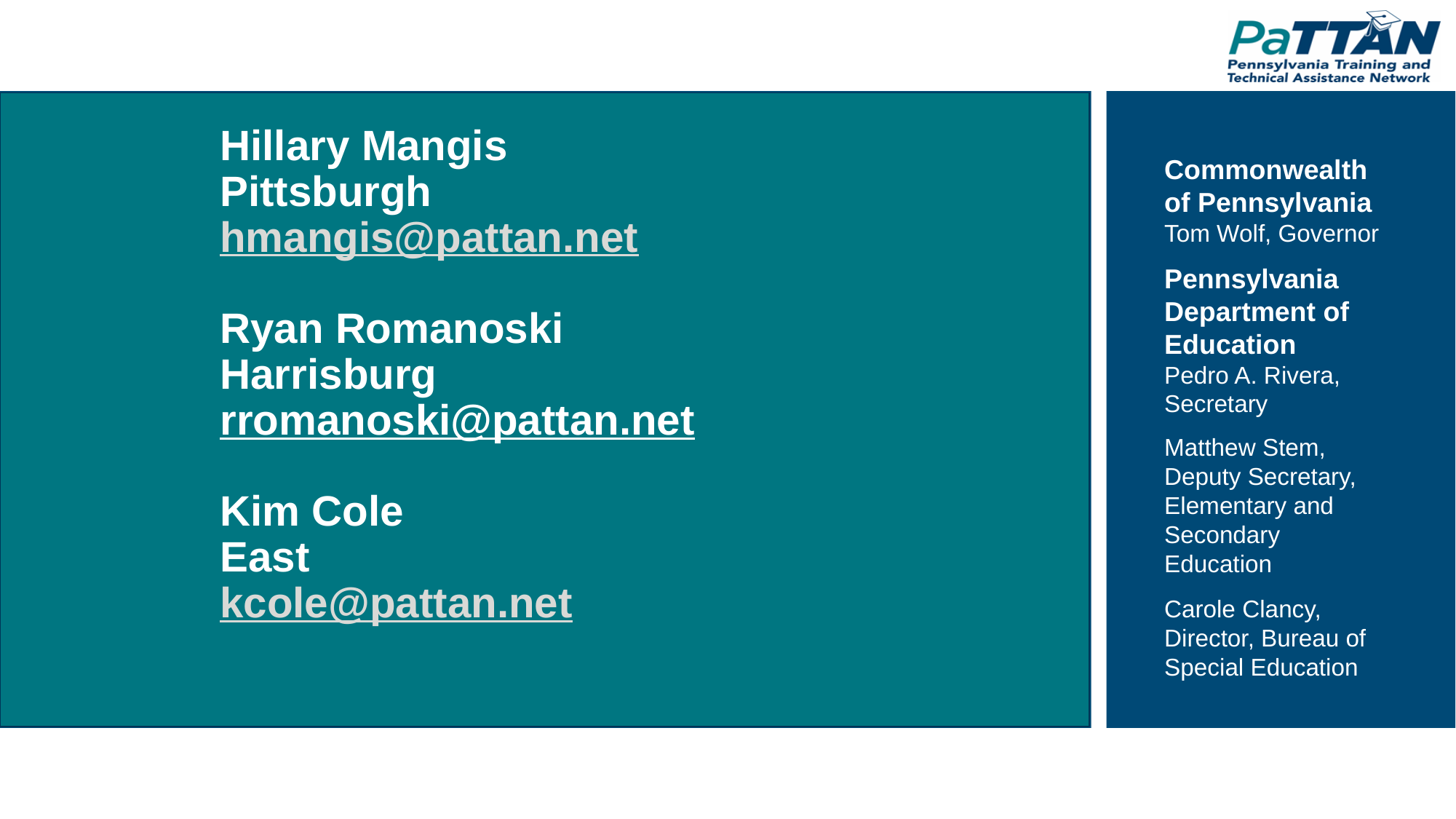

# Hillary Mangis Pittsburgh hmangis@pattan.net Ryan Romanoski Harrisburg rromanoski@pattan.net Kim Cole East kcole@pattan.net
Commonwealth of Pennsylvania
Tom Wolf, Governor

Pennsylvania Department of Education
Pedro A. Rivera, Secretary

Matthew Stem, Deputy Secretary, Elementary and Secondary Education

Carole Clancy,
Director, Bureau of Special Education